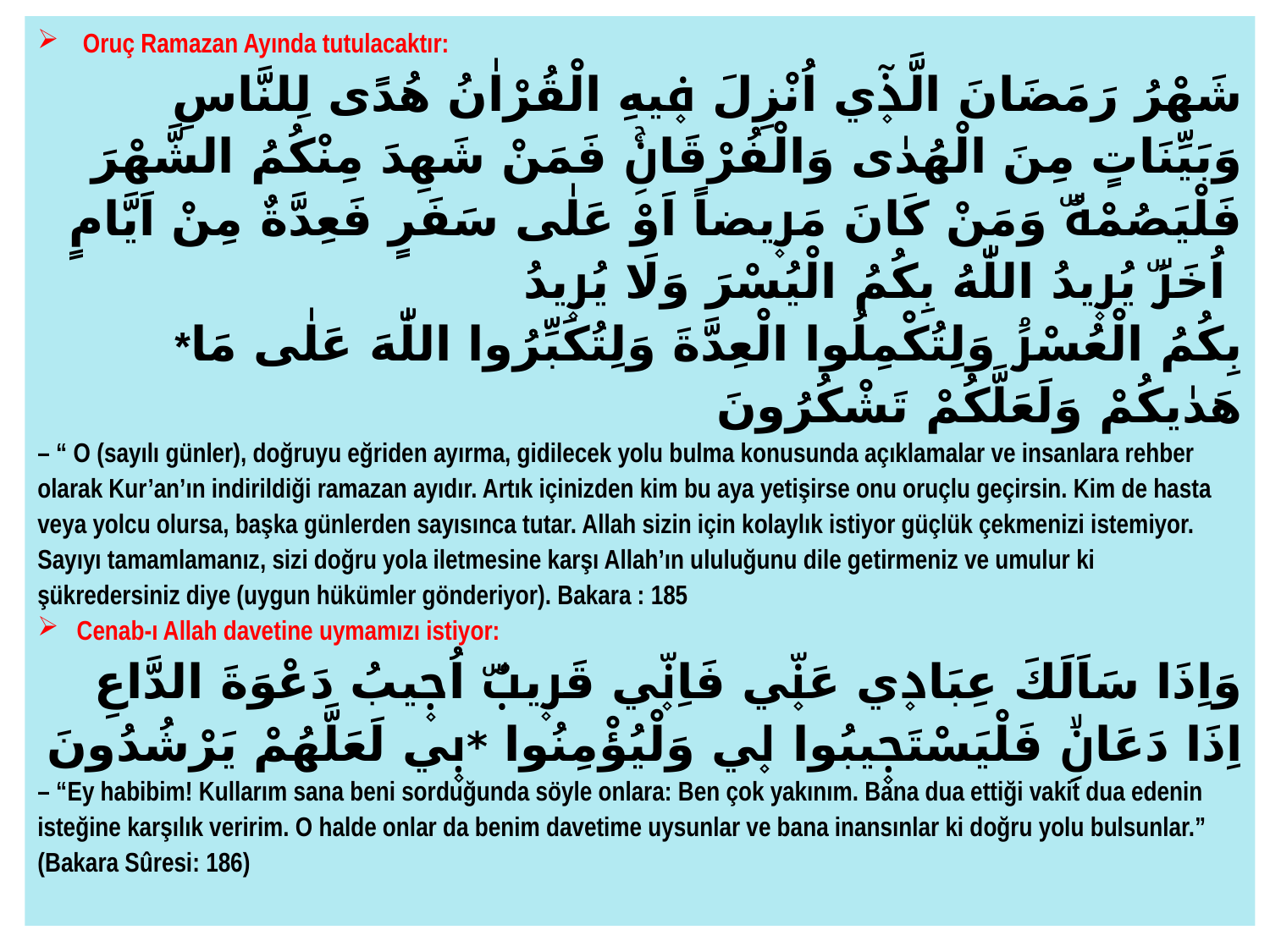

Oruç Ramazan Ayında tutulacaktır:
شَهْرُ رَمَضَانَ الَّذ۪ٓي اُنْزِلَ ف۪يهِ الْقُرْاٰنُ هُدًى لِلنَّاسِ وَبَيِّنَاتٍ مِنَ الْهُدٰى وَالْفُرْقَانِۚ فَمَنْ شَهِدَ مِنْكُمُ الشَّهْرَ فَلْيَصُمْهُۜ وَمَنْ كَانَ مَر۪يضاً اَوْ عَلٰى سَفَرٍ فَعِدَّةٌ مِنْ اَيَّامٍ اُخَرَۜ يُر۪يدُ اللّٰهُ بِكُمُ الْيُسْرَ وَلَا يُر۪يدُ
*بِكُمُ الْعُسْرَۘ وَلِتُكْمِلُوا الْعِدَّةَ وَلِتُكَبِّرُوا اللّٰهَ عَلٰى مَا هَدٰيكُمْ وَلَعَلَّكُمْ تَشْكُرُونَ
– “ O (sayılı günler), doğruyu eğriden ayırma, gidilecek yolu bulma konusunda açıklamalar ve insanlara rehber olarak Kur’an’ın indirildiği ramazan ayıdır. Artık içinizden kim bu aya yetişirse onu oruçlu geçirsin. Kim de hasta veya yolcu olursa, başka günlerden sayısınca tutar. Allah sizin için kolaylık istiyor güçlük çekmenizi istemiyor. Sayıyı tamamlamanız, sizi doğru yola iletmesine karşı Allah’ın ululuğunu dile getirmeniz ve umulur ki şükredersiniz diye (uygun hükümler gönderiyor). Bakara : 185
   Cenab-ı Allah davetine uymamızı istiyor:
وَاِذَا سَاَلَكَ عِبَاد۪ي عَنّ۪ي فَاِنّ۪ي قَر۪يبٌۜ اُج۪يبُ دَعْوَةَ الدَّاعِ اِذَا دَعَانِۙ فَلْيَسْتَج۪يبُوا ل۪ي وَلْيُؤْمِنُوا *ب۪ي لَعَلَّهُمْ يَرْشُدُونَ
– “Ey habibim! Kullarım sana beni sorduğunda söyle onlara: Ben çok yakınım. Bana dua ettiği vakit dua edenin isteğine karşılık veririm. O halde onlar da benim davetime uysunlar ve bana inansınlar ki doğru yolu bulsunlar.” (Bakara Sûresi: 186)